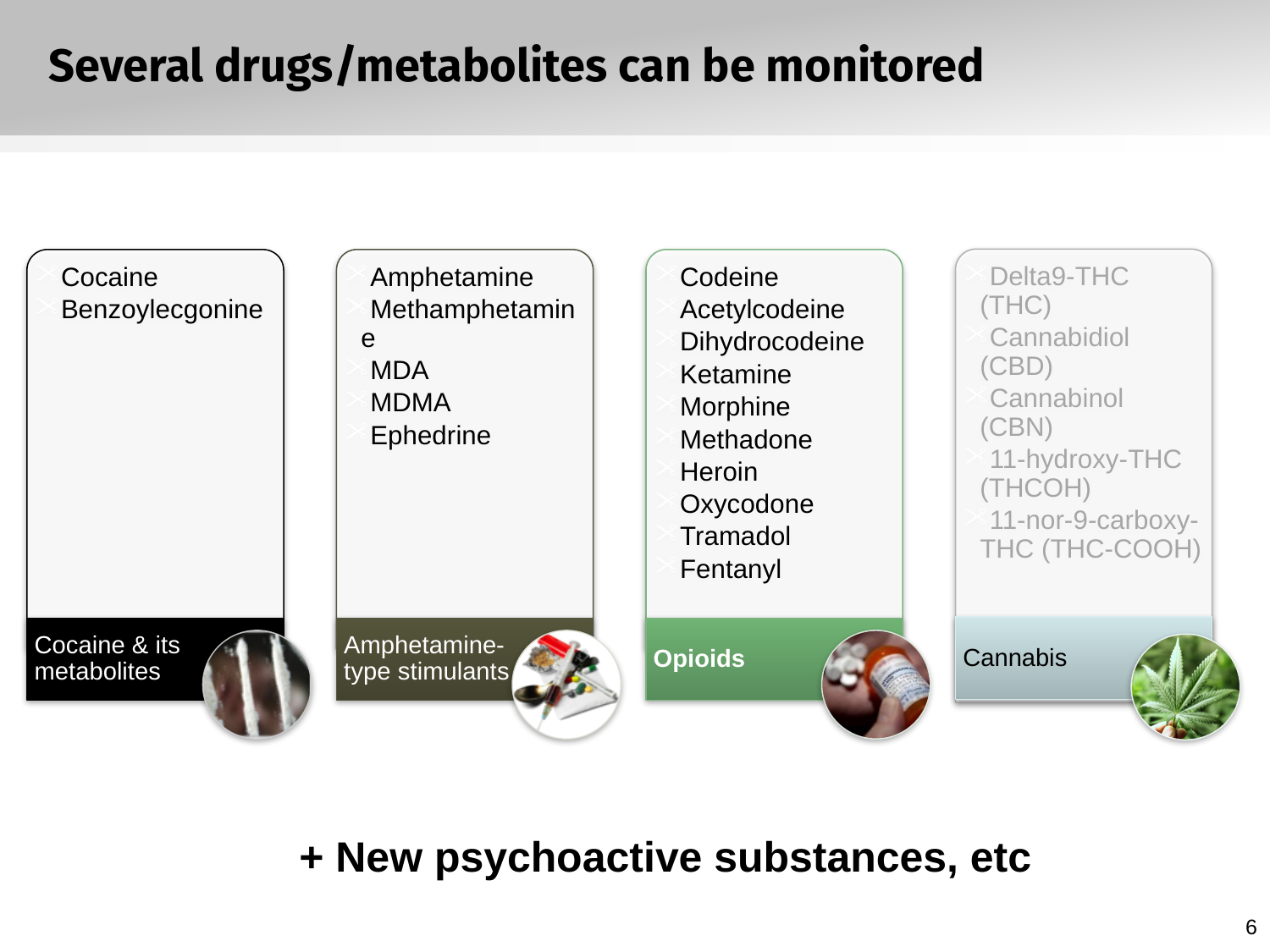

# Several drugs/metabolites can be monitored

Cocaine
Benzoylecgonine
Cocaine & its metabolites
Amphetamine
Methamphetamine
MDA
MDMA
Ephedrine
Amphetamine-type stimulants
Codeine
Acetylcodeine
Dihydrocodeine
Ketamine
Morphine
Methadone
Heroin
Oxycodone
Tramadol
Fentanyl
Opioids
Delta9-THC (THC)
Cannabidiol (CBD)
Cannabinol (CBN)
11-hydroxy-THC (THCOH)
11-nor-9-carboxy-THC (THC-COOH)
Cannabis
+ New psychoactive substances, etc
6